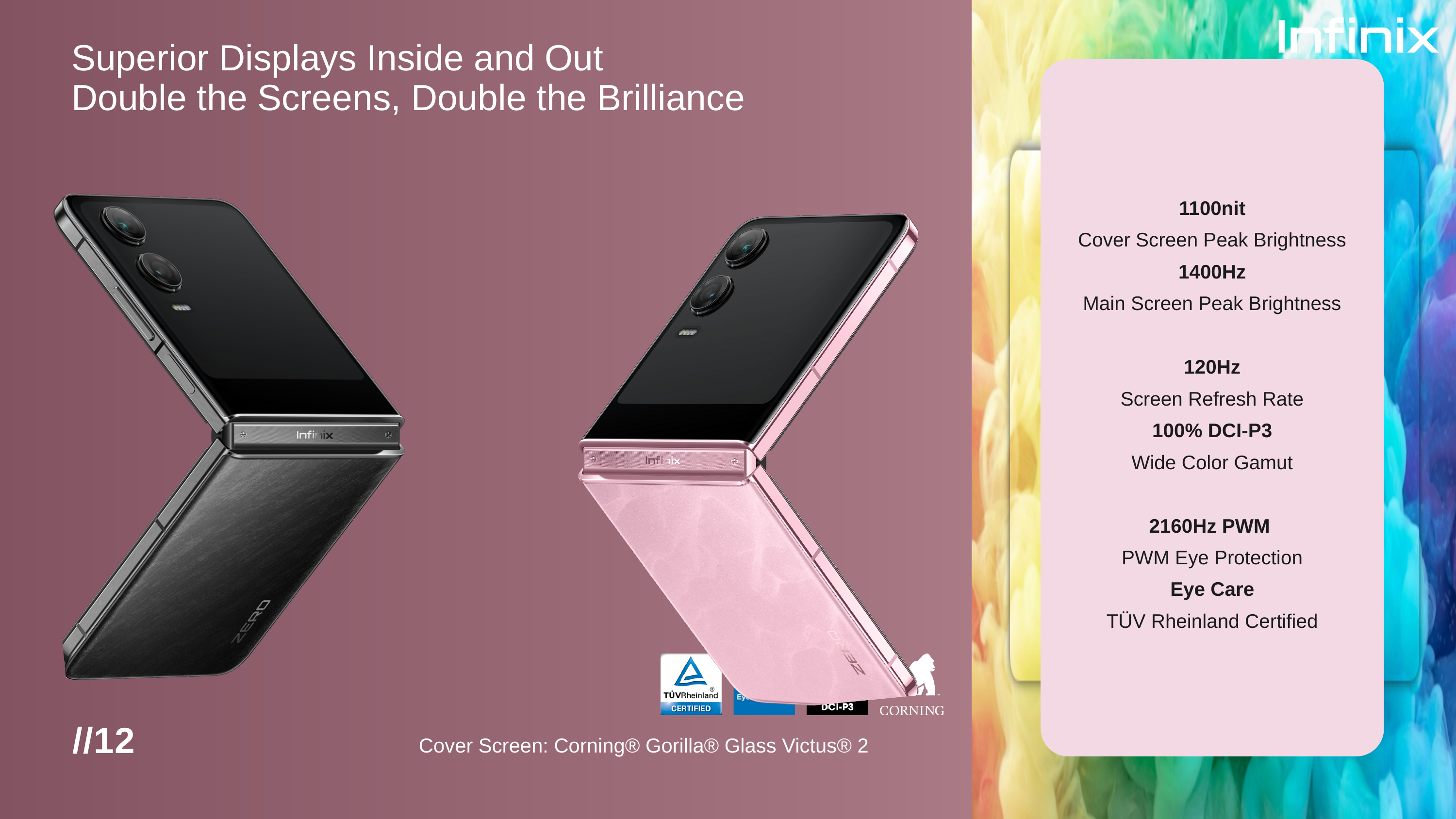

Superior Displays Inside and Out
Double the Screens, Double the Brilliance

1100nit
Cover Screen Peak Brightness
1400Hz
Main Screen Peak Brightness

120Hz
Screen Refresh Rate
100% DCI-P3
Wide Color Gamut

2160Hz PWM
PWM Eye Protection
Eye Care
TÜV Rheinland Certified

100%
//12
Cover Screen: Corning® Gorilla® Glass Victus® 2